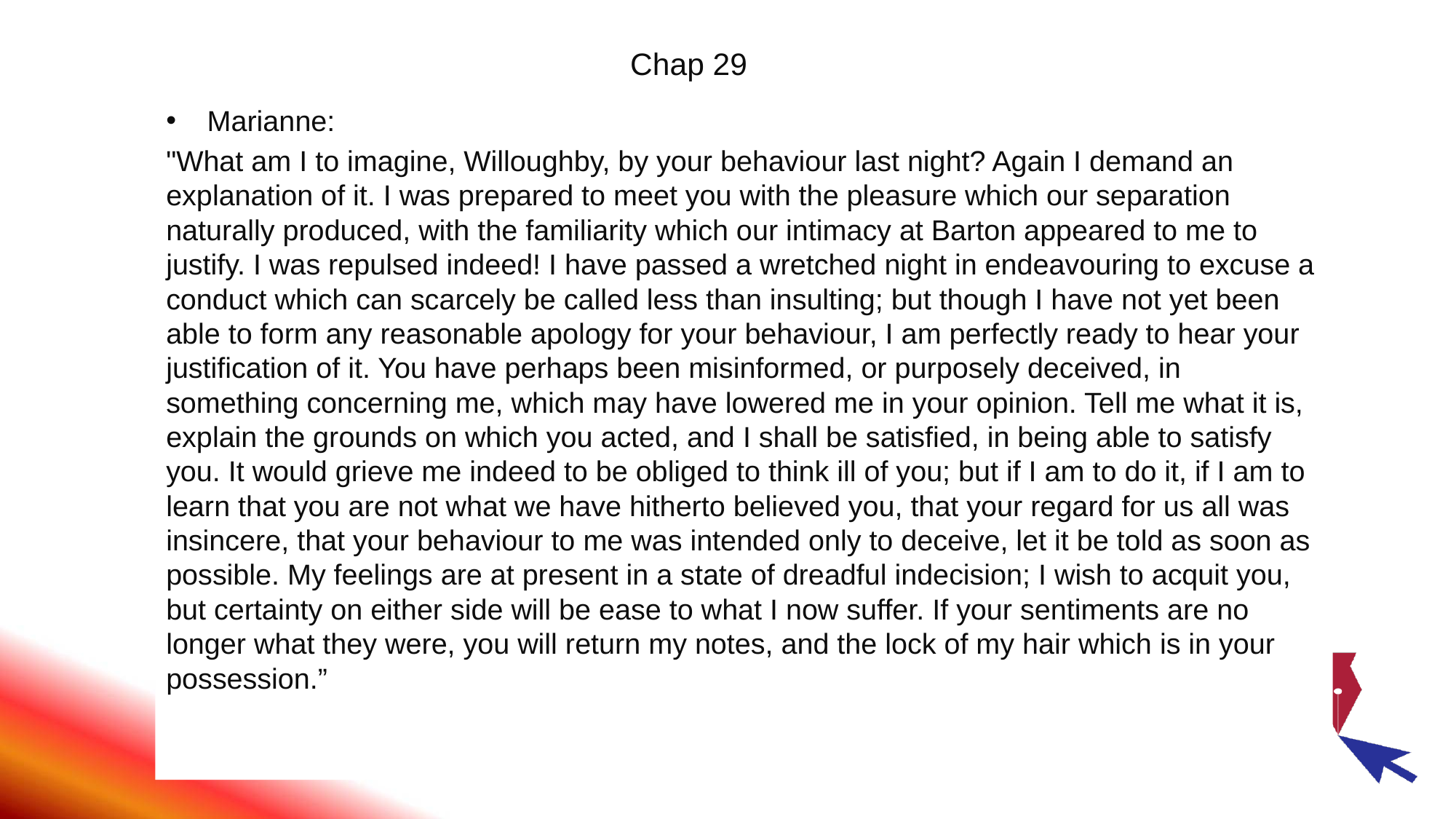

# Chap 29
Marianne:
"What am I to imagine, Willoughby, by your behaviour last night? Again I demand an explanation of it. I was prepared to meet you with the pleasure which our separation naturally produced, with the familiarity which our intimacy at Barton appeared to me to justify. I was repulsed indeed! I have passed a wretched night in endeavouring to excuse a conduct which can scarcely be called less than insulting; but though I have not yet been able to form any reasonable apology for your behaviour, I am perfectly ready to hear your justification of it. You have perhaps been misinformed, or purposely deceived, in something concerning me, which may have lowered me in your opinion. Tell me what it is, explain the grounds on which you acted, and I shall be satisfied, in being able to satisfy you. It would grieve me indeed to be obliged to think ill of you; but if I am to do it, if I am to learn that you are not what we have hitherto believed you, that your regard for us all was insincere, that your behaviour to me was intended only to deceive, let it be told as soon as possible. My feelings are at present in a state of dreadful indecision; I wish to acquit you, but certainty on either side will be ease to what I now suffer. If your sentiments are no longer what they were, you will return my notes, and the lock of my hair which is in your possession.”